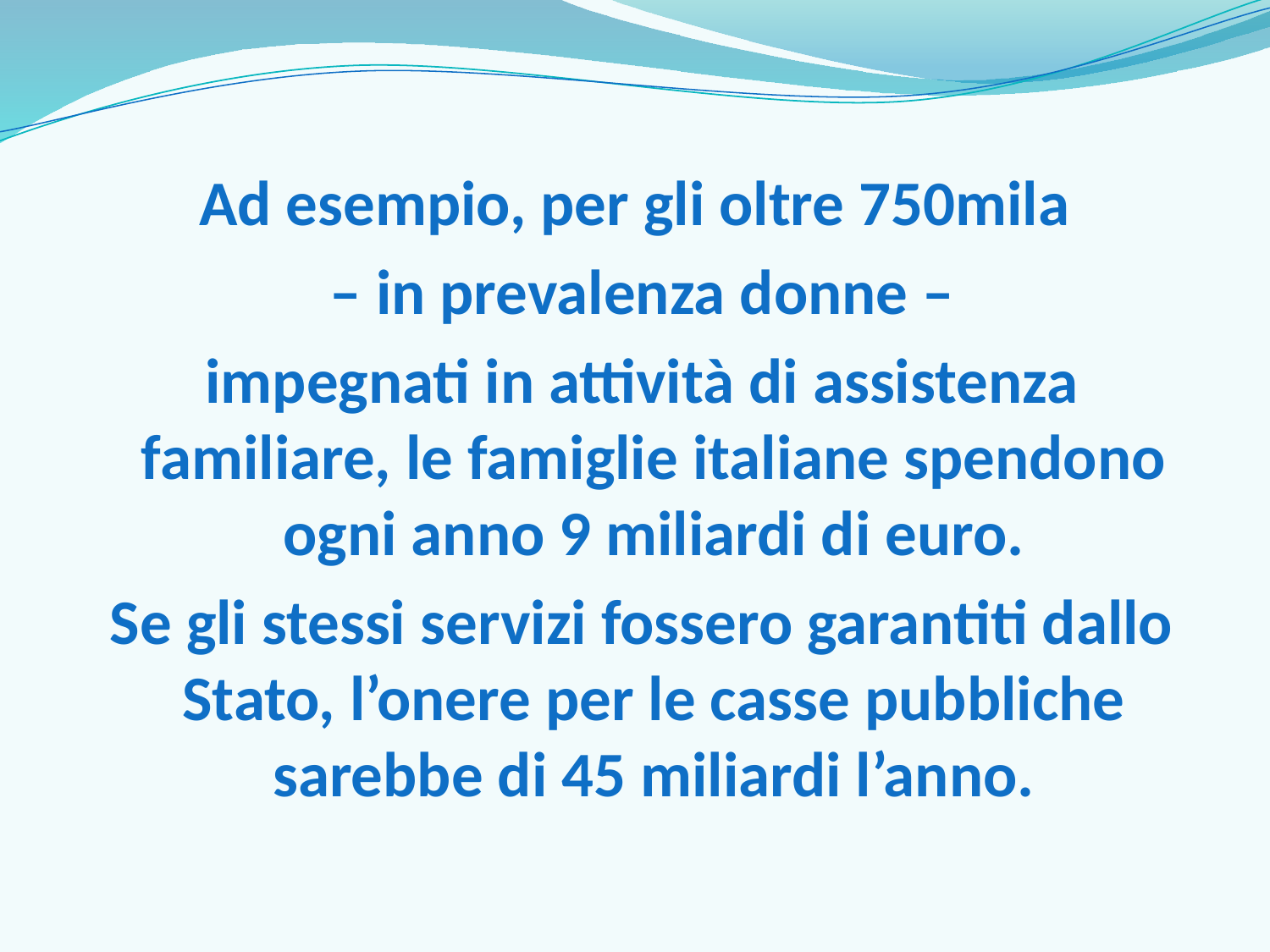

Ad esempio, per gli oltre 750mila
 – in prevalenza donne –
 impegnati in attività di assistenza familiare, le famiglie italiane spendono ogni anno 9 miliardi di euro.
 Se gli stessi servizi fossero garantiti dallo Stato, l’onere per le casse pubbliche sarebbe di 45 miliardi l’anno.